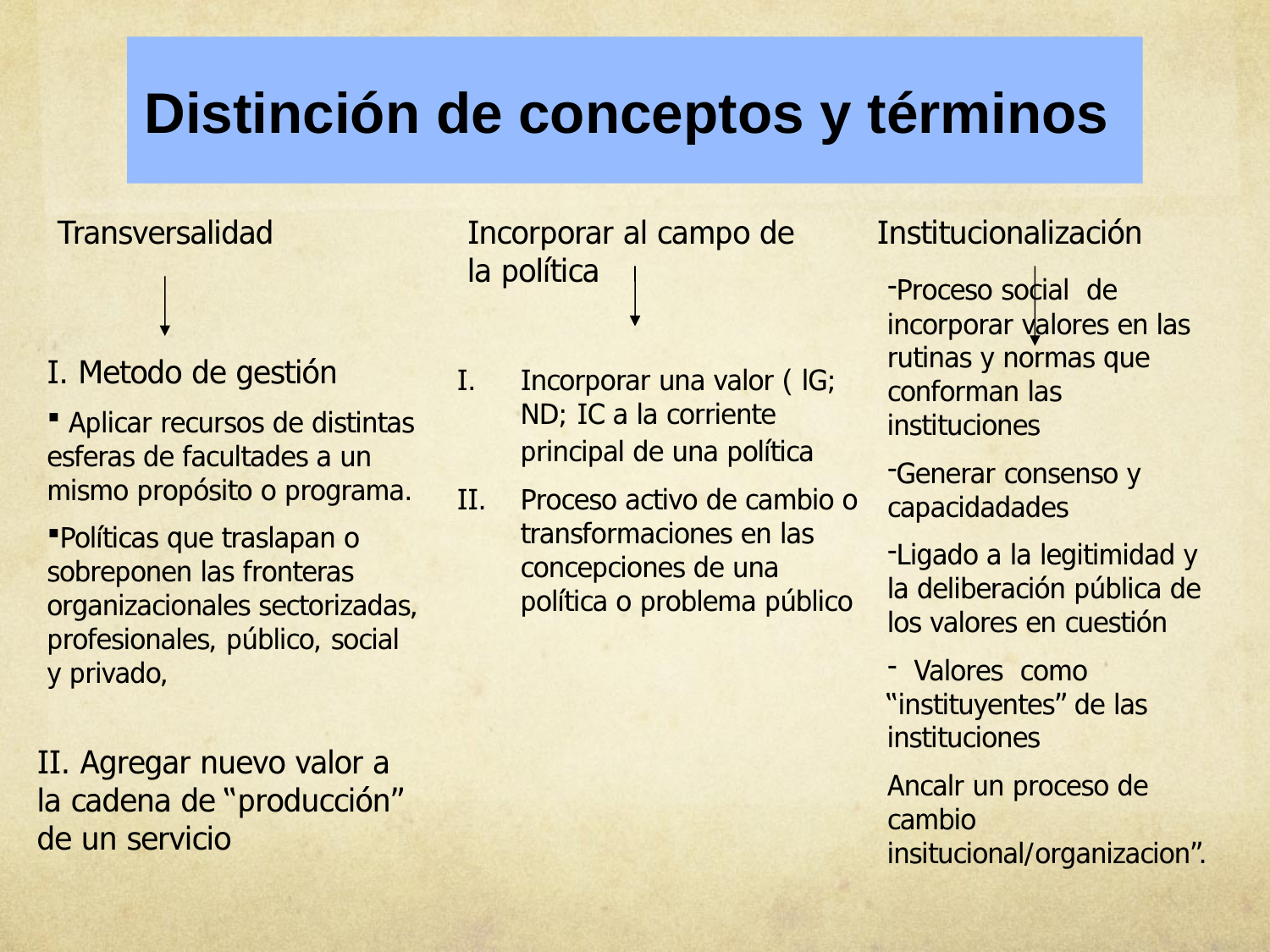

# Distinción de conceptos y términos
Transversalidad
Incorporar al campo de la política
Institucionalización

Proceso social  de incorporar valores en las rutinas y normas que conforman las instituciones
Generar consenso y capacidadades
Ligado a la legitimidad y la deliberación pública de los valores en cuestión
  Valores  como “instituyentes” de las instituciones
Ancalr un proceso de cambio insitucional/organizacion”.

I. Metodo de gestión
 Aplicar recursos de distintas esferas de facultades a un mismo propósito o programa.
Políticas que traslapan o sobreponen las fronteras organizacionales sectorizadas, profesionales, público, social y privado,

Incorporar una valor ( lG; ND; IC a la corriente principal de una política
Proceso activo de cambio o transformaciones en las concepciones de una política o problema público
II. Agregar nuevo valor a la cadena de “producción” de un servicio